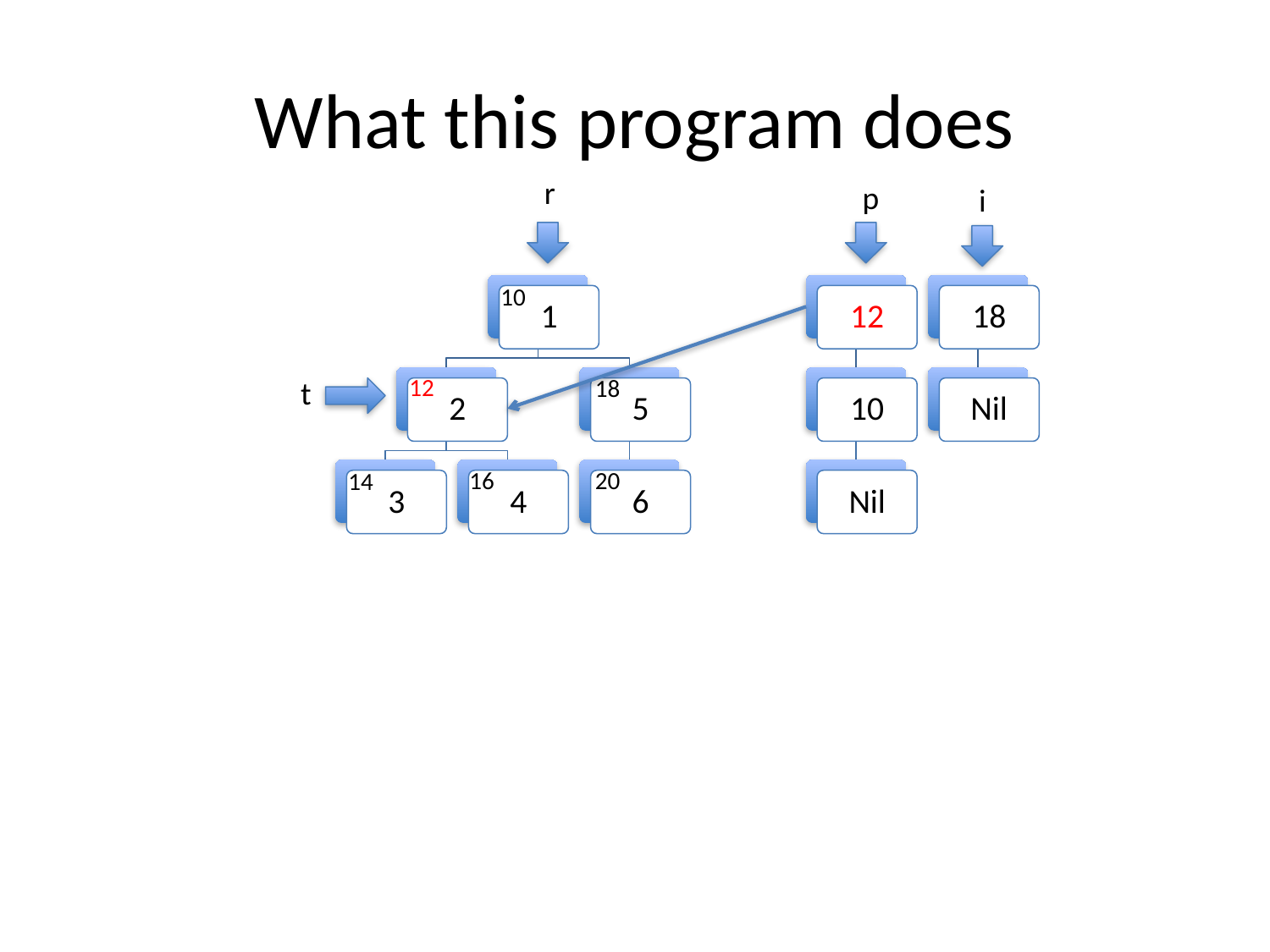

# What this program does
r
p
i

10
1
12
18

12
18
t

2
5
10
Nil

16
20

14
3
4
6
Nil